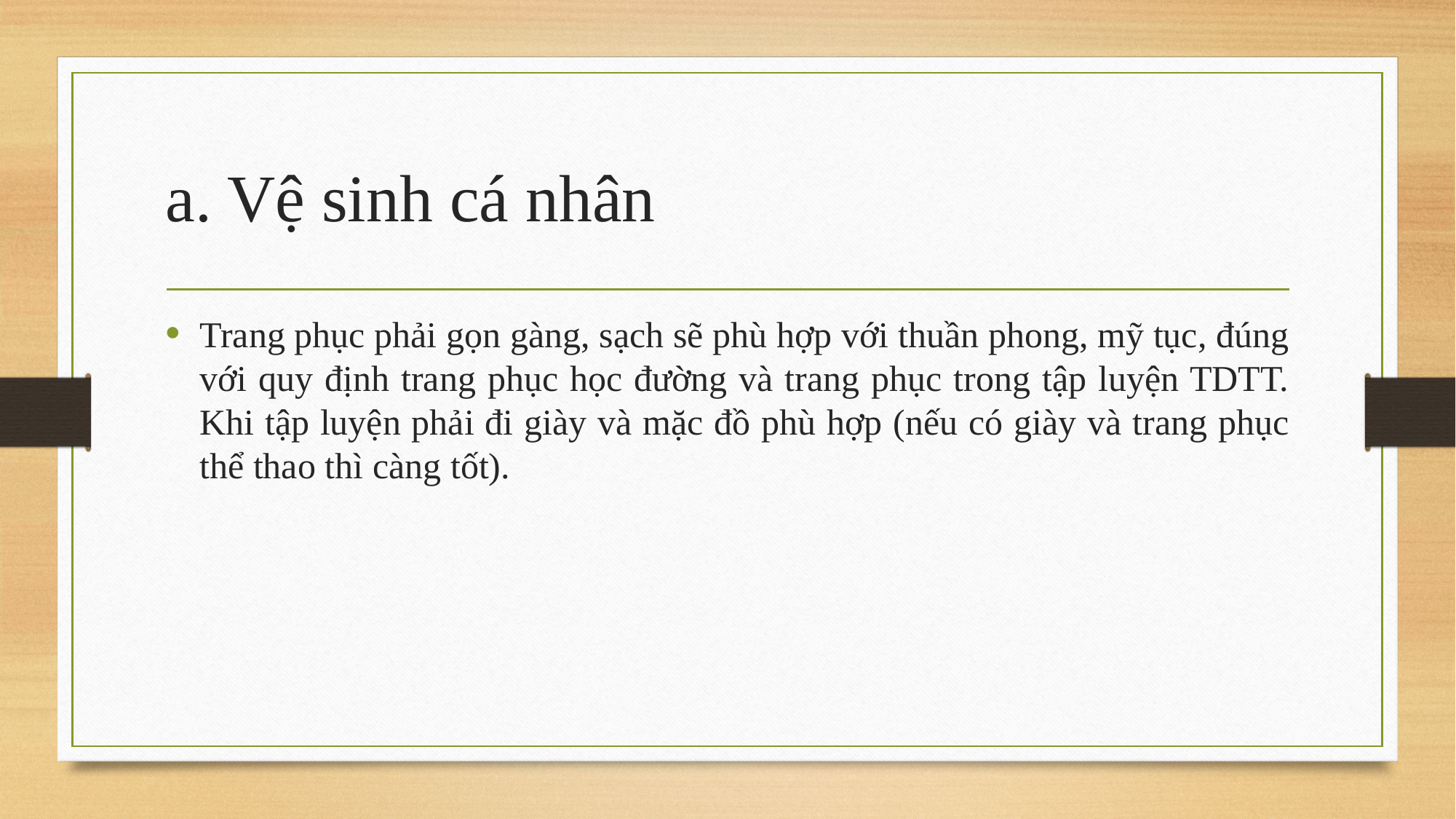

# a. Vệ sinh cá nhân
Trang phục phải gọn gàng, sạch sẽ phù hợp với thuần phong, mỹ tục, đúng với quy định trang phục học đường và trang phục trong tập luyện TDTT. Khi tập luyện phải đi giày và mặc đồ phù hợp (nếu có giày và trang phục thể thao thì càng tốt).